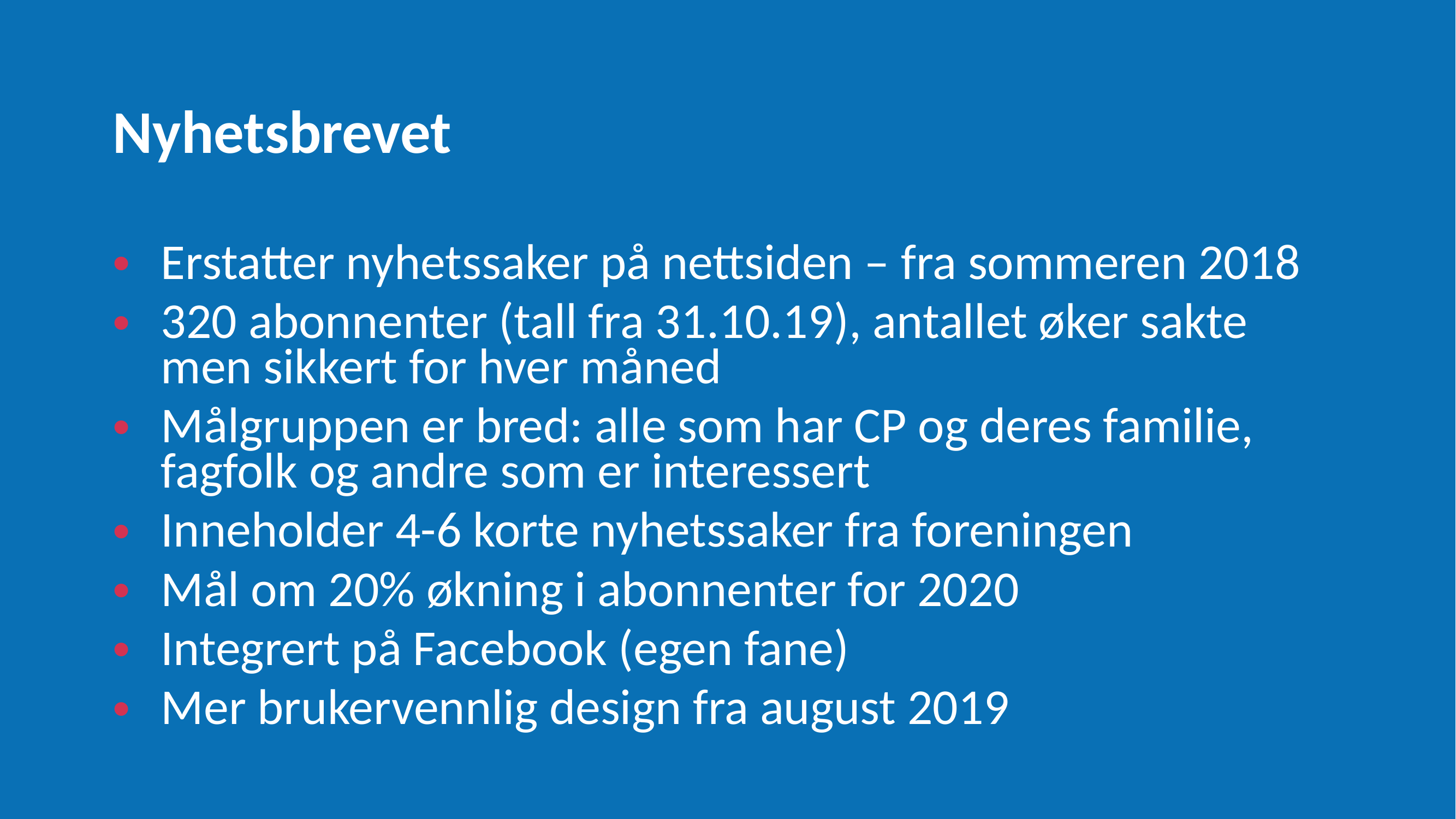

Nyhetsbrevet

Erstatter nyhetssaker på nettsiden – fra sommeren 2018
320 abonnenter (tall fra 31.10.19), antallet øker sakte men sikkert for hver måned
Målgruppen er bred: alle som har CP og deres familie, fagfolk og andre som er interessert
Inneholder 4-6 korte nyhetssaker fra foreningen
Mål om 20% økning i abonnenter for 2020
Integrert på Facebook (egen fane)
Mer brukervennlig design fra august 2019